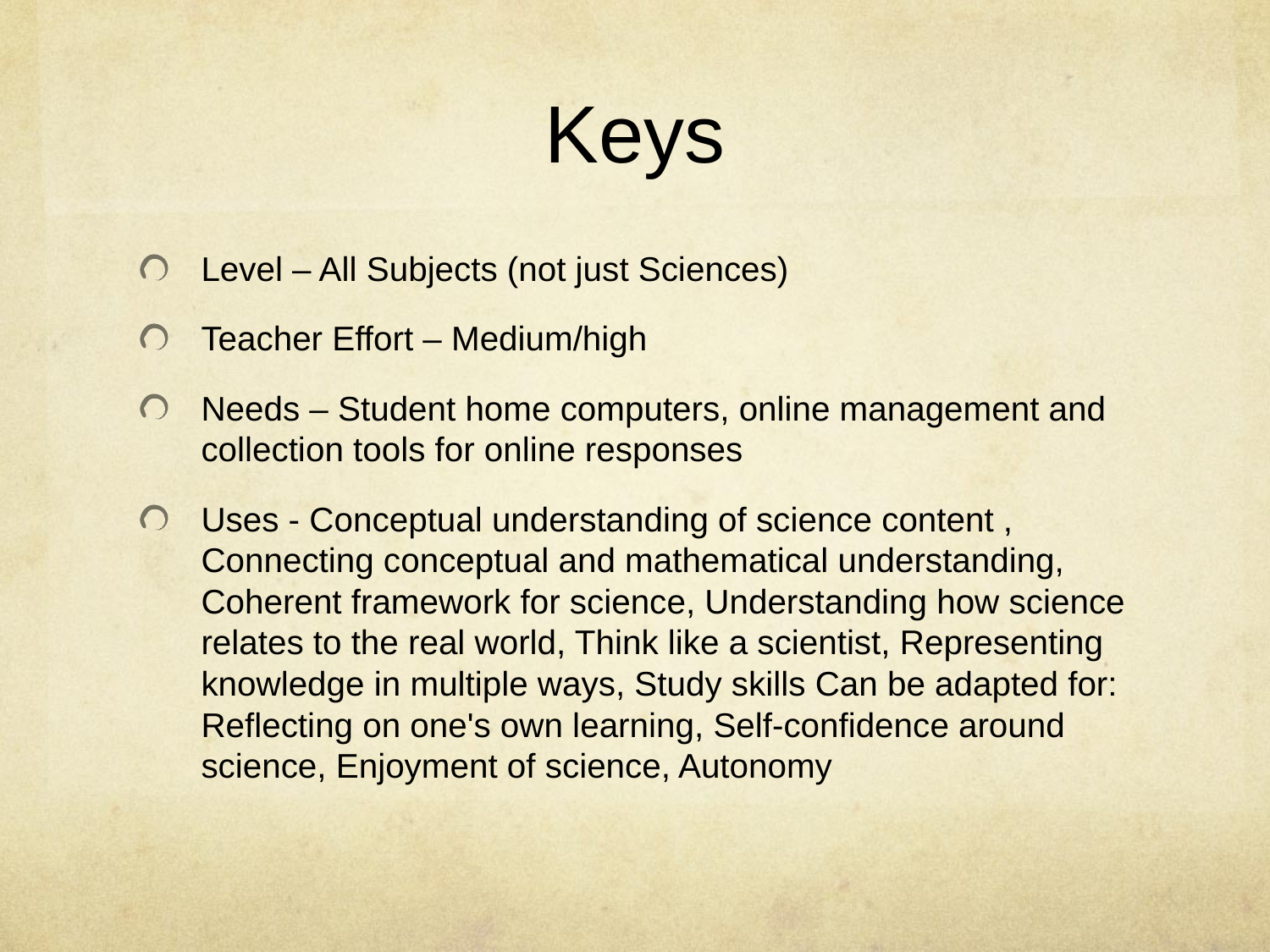

# Keys
Level – All Subjects (not just Sciences)
Teacher Effort – Medium/high
Needs – Student home computers, online management and collection tools for online responses
Uses - Conceptual understanding of science content , Connecting conceptual and mathematical understanding, Coherent framework for science, Understanding how science relates to the real world, Think like a scientist, Representing knowledge in multiple ways, Study skills Can be adapted for: Reflecting on one's own learning, Self-confidence around science, Enjoyment of science, Autonomy